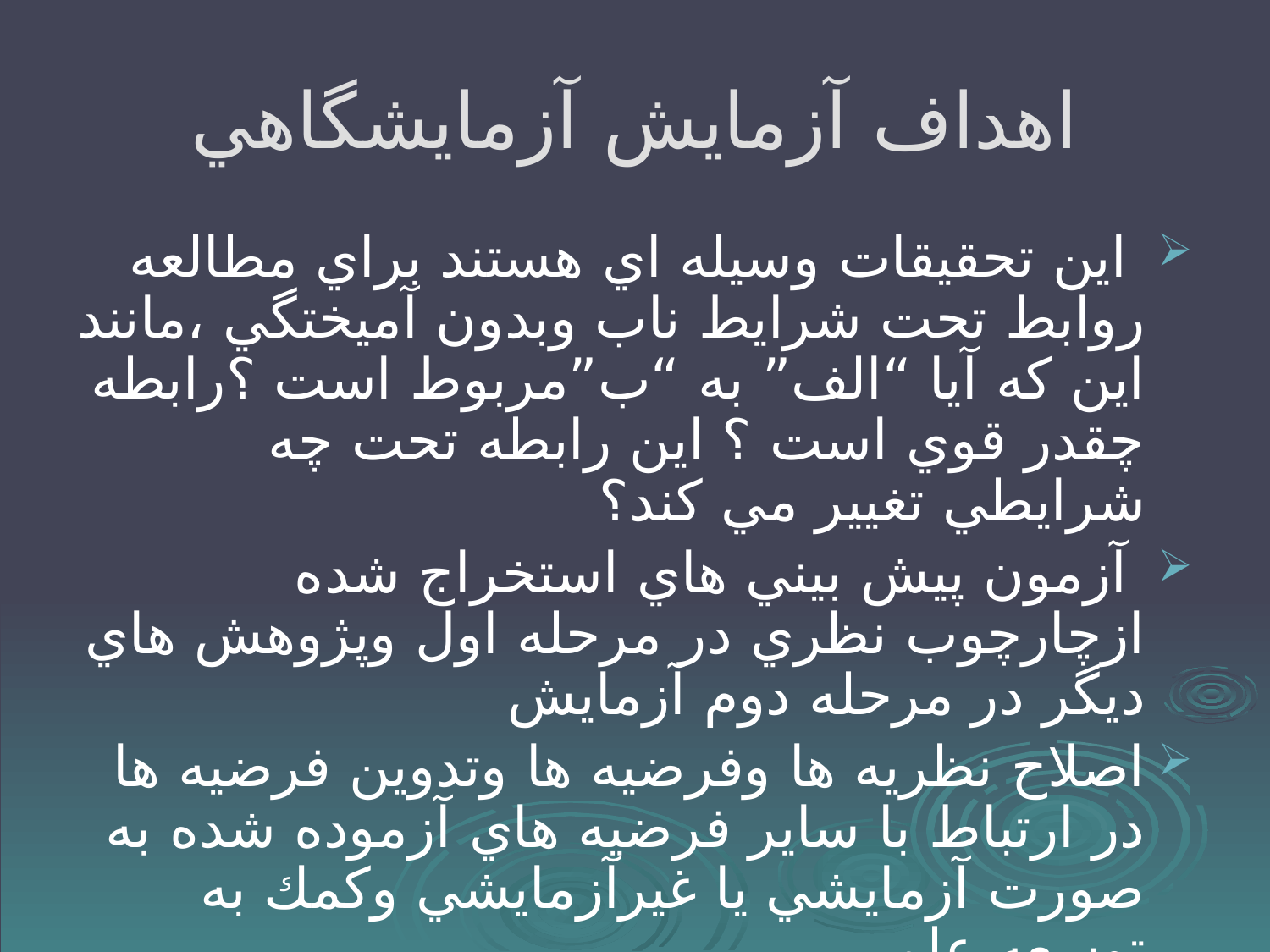

# اهداف آزمايش آزمايشگاهي
 اين تحقيقات وسيله اي هستند براي مطالعه روابط تحت شرايط ناب وبدون آميختگي ،مانند اين كه آيا “الف” به “ب”مربوط است ؟رابطه چقدر قوي است ؟ اين رابطه تحت چه شرايطي تغيير مي كند؟
 آزمون پيش بيني هاي استخراج شده ازچارچوب نظري در مرحله اول وپژوهش هاي ديگر در مرحله دوم آزمايش
اصلاح نظريه ها وفرضيه ها وتدوين فرضيه ها در ارتباط با ساير فرضيه هاي آزموده شده به صورت آزمايشي يا غيرآزمايشي وكمك به توسعه علم.